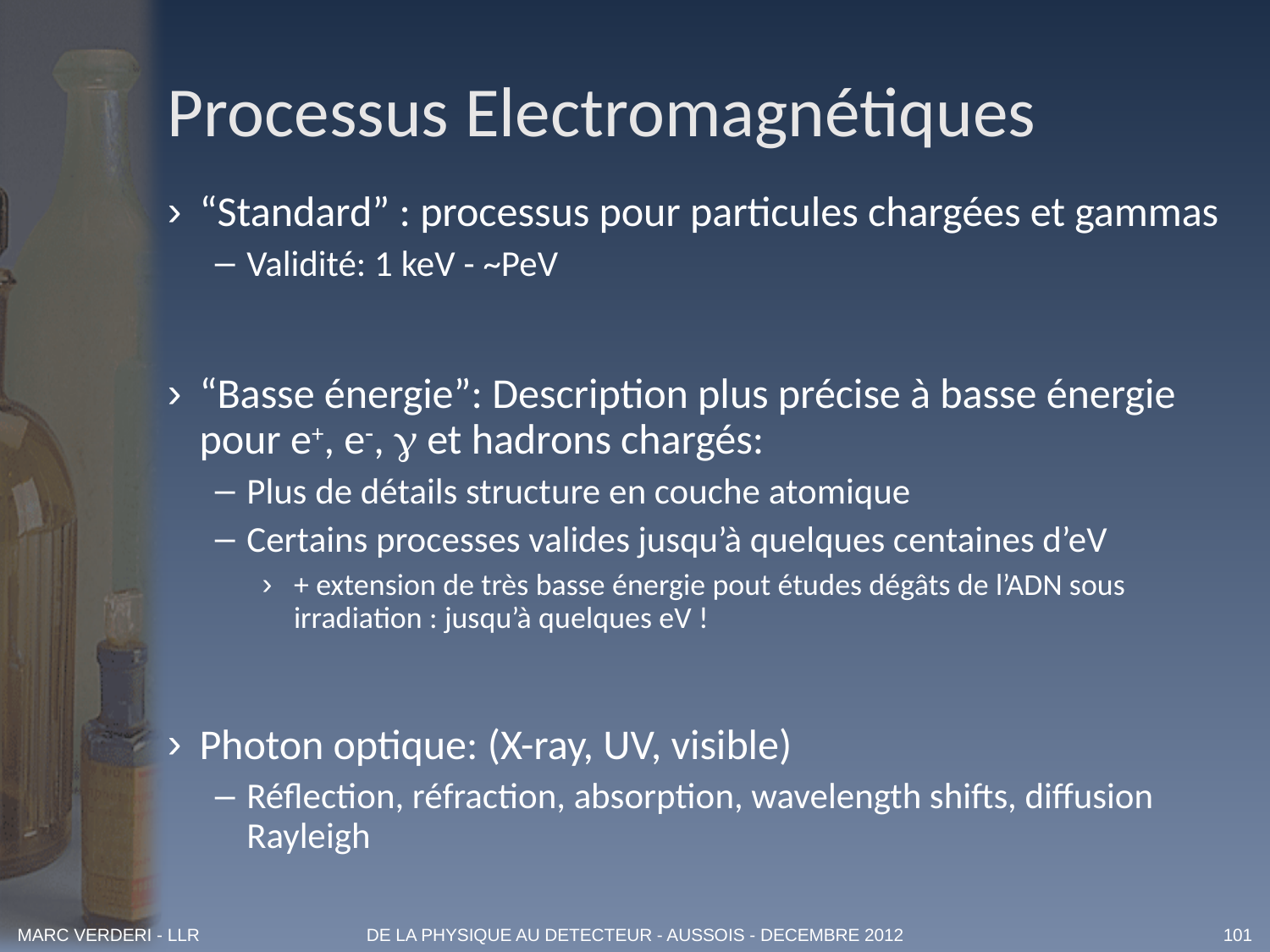

# Processus Electromagnétiques
“Standard” : processus pour particules chargées et gammas
Validité: 1 keV - ~PeV

“Basse énergie”: Description plus précise à basse énergie pour e+, e−, γ et hadrons chargés:
Plus de détails structure en couche atomique
Certains processes valides jusqu’à quelques centaines d’eV
+ extension de très basse énergie pout études dégâts de l’ADN sous irradiation : jusqu’à quelques eV !

Photon optique: (X-ray, UV, visible)
Réflection, réfraction, absorption, wavelength shifts, diffusion Rayleigh
Marc Verderi - LLR
De la physique au detecteur - Aussois - Decembre 2012
101